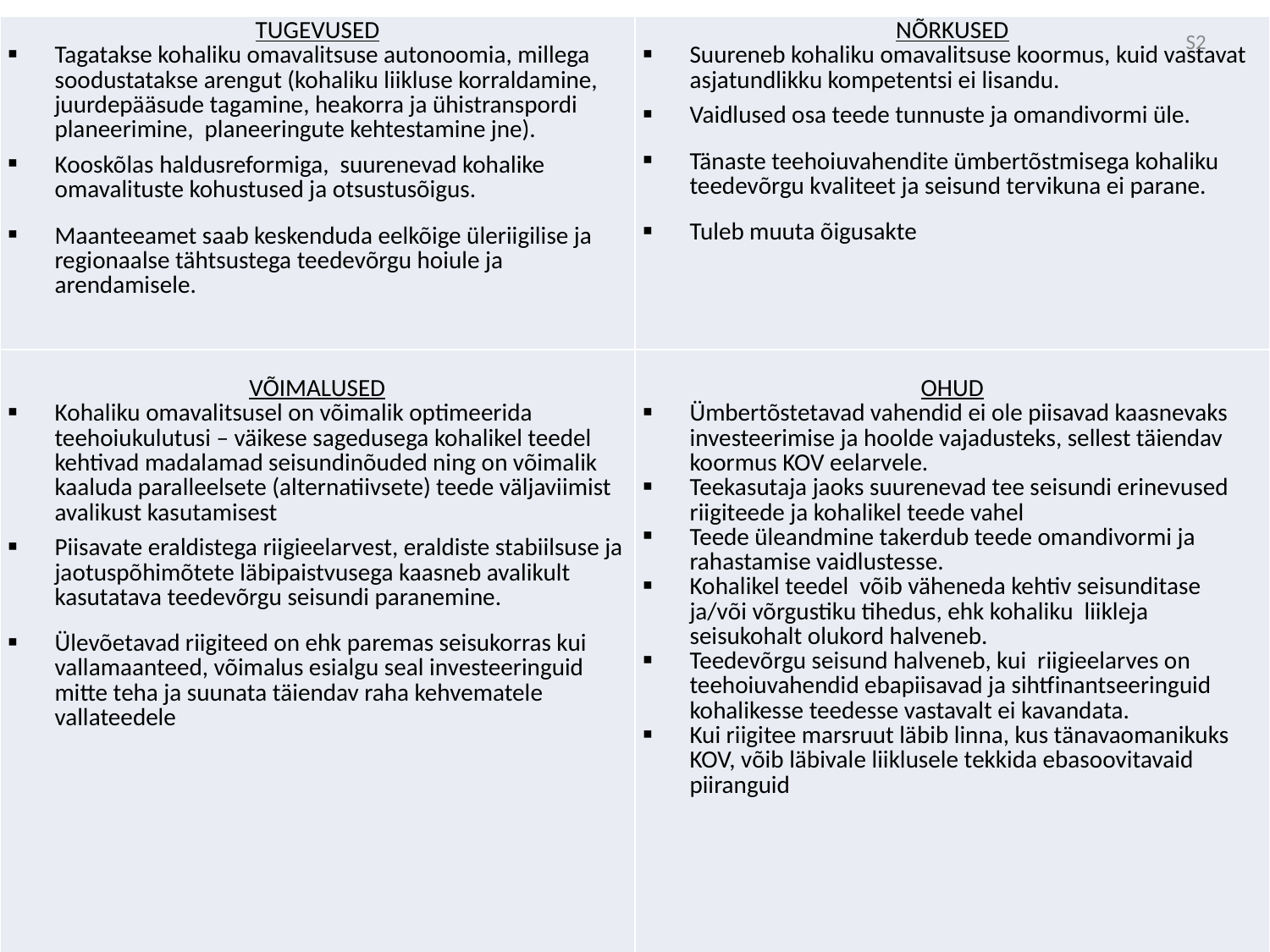

| TUGEVUSED Tagatakse kohaliku omavalitsuse autonoomia, millega soodustatakse arengut (kohaliku liikluse korraldamine, juurdepääsude tagamine, heakorra ja ühistranspordi planeerimine, planeeringute kehtestamine jne). Kooskõlas haldusreformiga, suurenevad kohalike omavalituste kohustused ja otsustusõigus. Maanteeamet saab keskenduda eelkõige üleriigilise ja regionaalse tähtsustega teedevõrgu hoiule ja arendamisele. | NÕRKUSED Suureneb kohaliku omavalitsuse koormus, kuid vastavat asjatundlikku kompetentsi ei lisandu. Vaidlused osa teede tunnuste ja omandivormi üle. Tänaste teehoiuvahendite ümbertõstmisega kohaliku teedevõrgu kvaliteet ja seisund tervikuna ei parane. Tuleb muuta õigusakte |
| --- | --- |
| VÕIMALUSED Kohaliku omavalitsusel on võimalik optimeerida teehoiukulutusi – väikese sagedusega kohalikel teedel kehtivad madalamad seisundinõuded ning on võimalik kaaluda paralleelsete (alternatiivsete) teede väljaviimist avalikust kasutamisest Piisavate eraldistega riigieelarvest, eraldiste stabiilsuse ja jaotuspõhimõtete läbipaistvusega kaasneb avalikult kasutatava teedevõrgu seisundi paranemine. Ülevõetavad riigiteed on ehk paremas seisukorras kui vallamaanteed, võimalus esialgu seal investeeringuid mitte teha ja suunata täiendav raha kehvematele vallateedele | OHUD Ümbertõstetavad vahendid ei ole piisavad kaasnevaks investeerimise ja hoolde vajadusteks, sellest täiendav koormus KOV eelarvele. Teekasutaja jaoks suurenevad tee seisundi erinevused riigiteede ja kohalikel teede vahel Teede üleandmine takerdub teede omandivormi ja rahastamise vaidlustesse. Kohalikel teedel võib väheneda kehtiv seisunditase ja/või võrgustiku tihedus, ehk kohaliku liikleja seisukohalt olukord halveneb. Teedevõrgu seisund halveneb, kui riigieelarves on teehoiuvahendid ebapiisavad ja sihtfinantseeringuid kohalikesse teedesse vastavalt ei kavandata. Kui riigitee marsruut läbib linna, kus tänavaomanikuks KOV, võib läbivale liiklusele tekkida ebasoovitavaid piiranguid |
S2
13